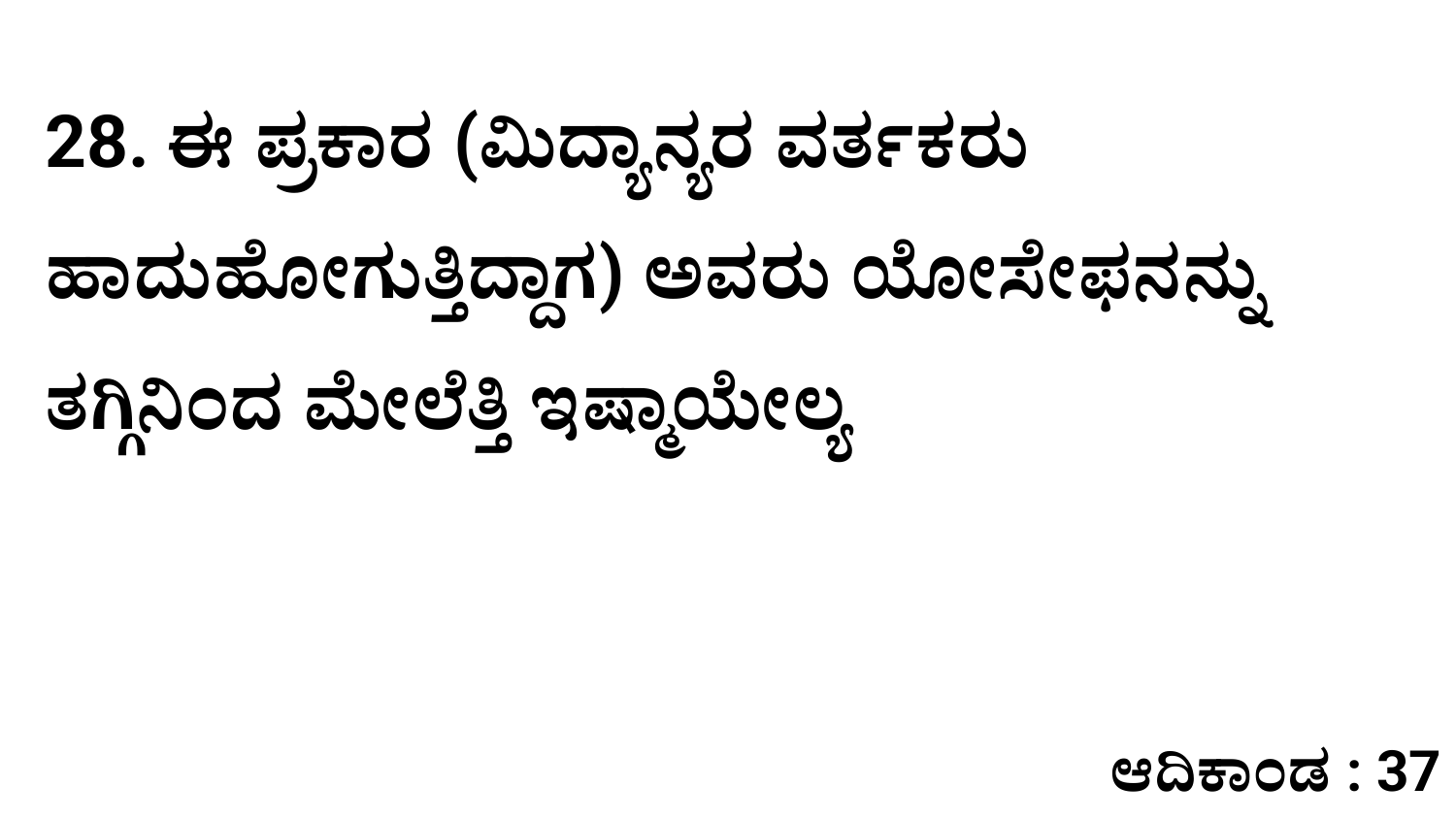

28. ಈ ಪ್ರಕಾರ (ಮಿದ್ಯಾನ್ಯರ ವರ್ತಕರು ಹಾದುಹೋಗುತ್ತಿದ್ದಾಗ) ಅವರು ಯೋಸೇಫನನ್ನು ತಗ್ಗಿನಿಂದ ಮೇಲೆತ್ತಿ ಇಷ್ಮಾಯೇಲ್ಯ
ಆದಿಕಾಂಡ : 37